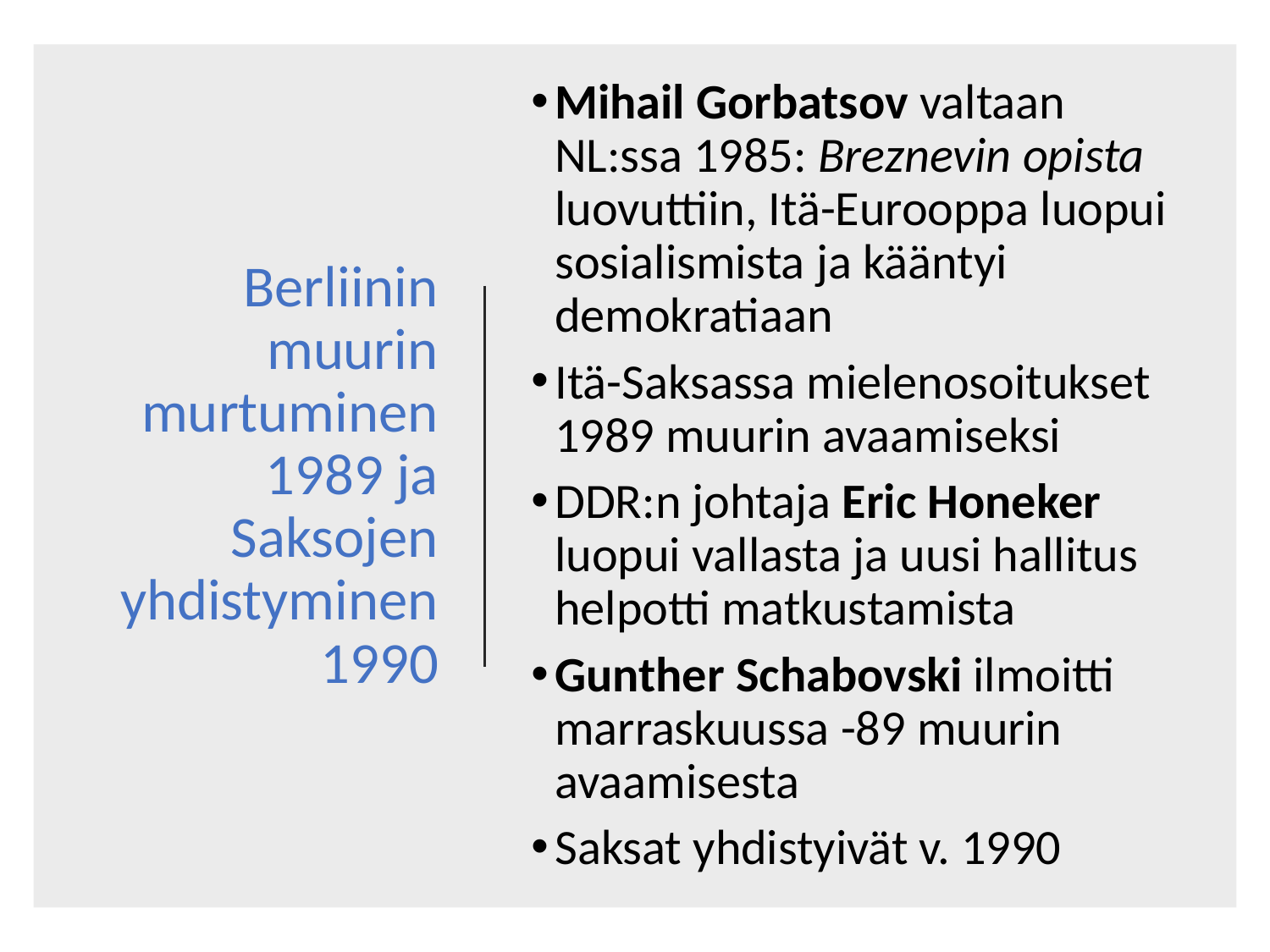

# Berliinin muurin murtuminen 1989 ja Saksojen yhdistyminen 1990
Mihail Gorbatsov valtaan NL:ssa 1985: Breznevin opista luovuttiin, Itä-Eurooppa luopui sosialismista ja kääntyi demokratiaan
Itä-Saksassa mielenosoitukset 1989 muurin avaamiseksi
DDR:n johtaja Eric Honeker luopui vallasta ja uusi hallitus helpotti matkustamista
Gunther Schabovski ilmoitti marraskuussa -89 muurin avaamisesta
Saksat yhdistyivät v. 1990